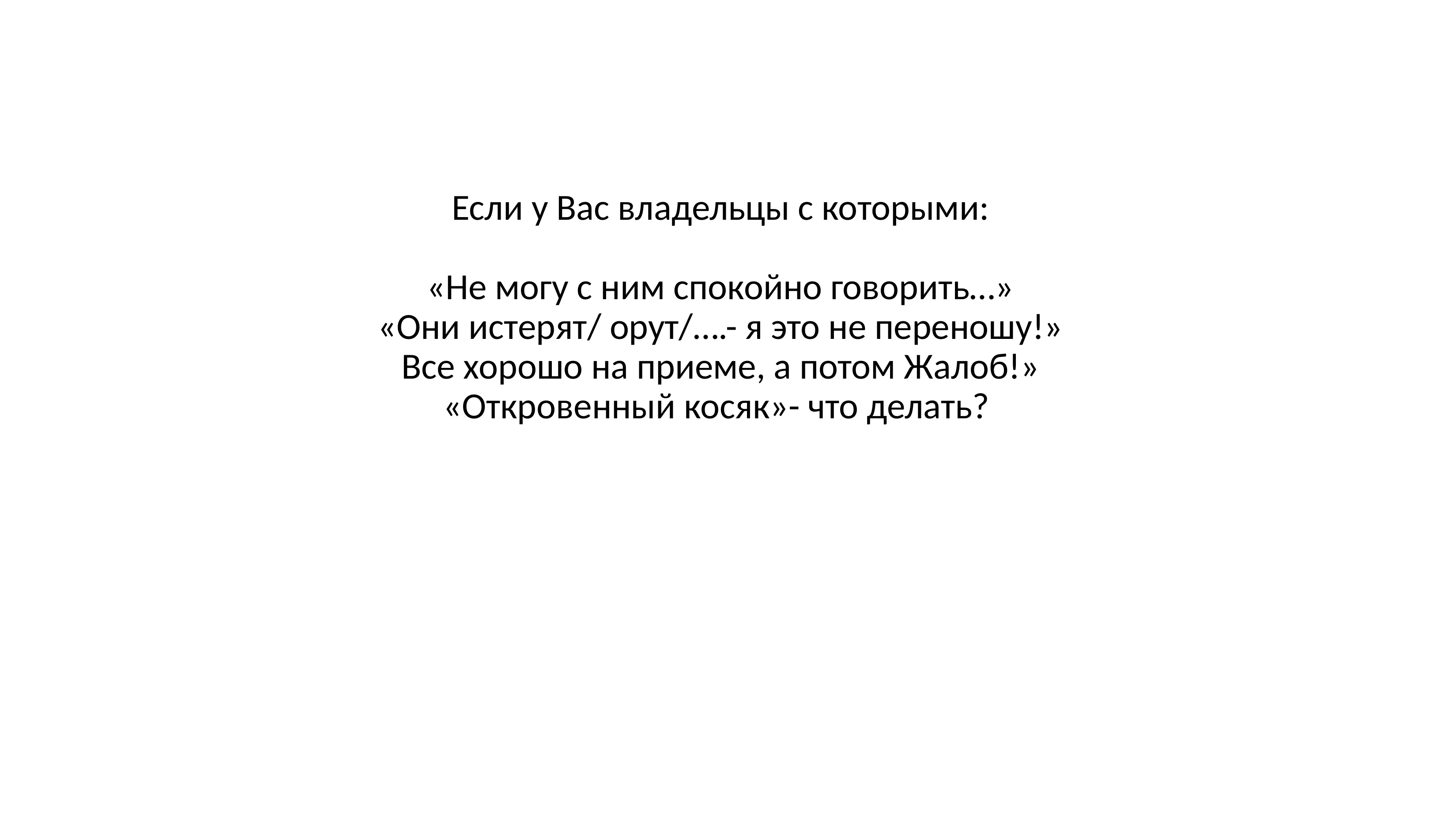

Если у Вас владельцы с которыми:

«Не могу с ним спокойно говорить…»
«Они истерят/ орут/….- я это не переношу!»
Все хорошо на приеме, а потом Жалоб!»
«Откровенный косяк»- что делать?